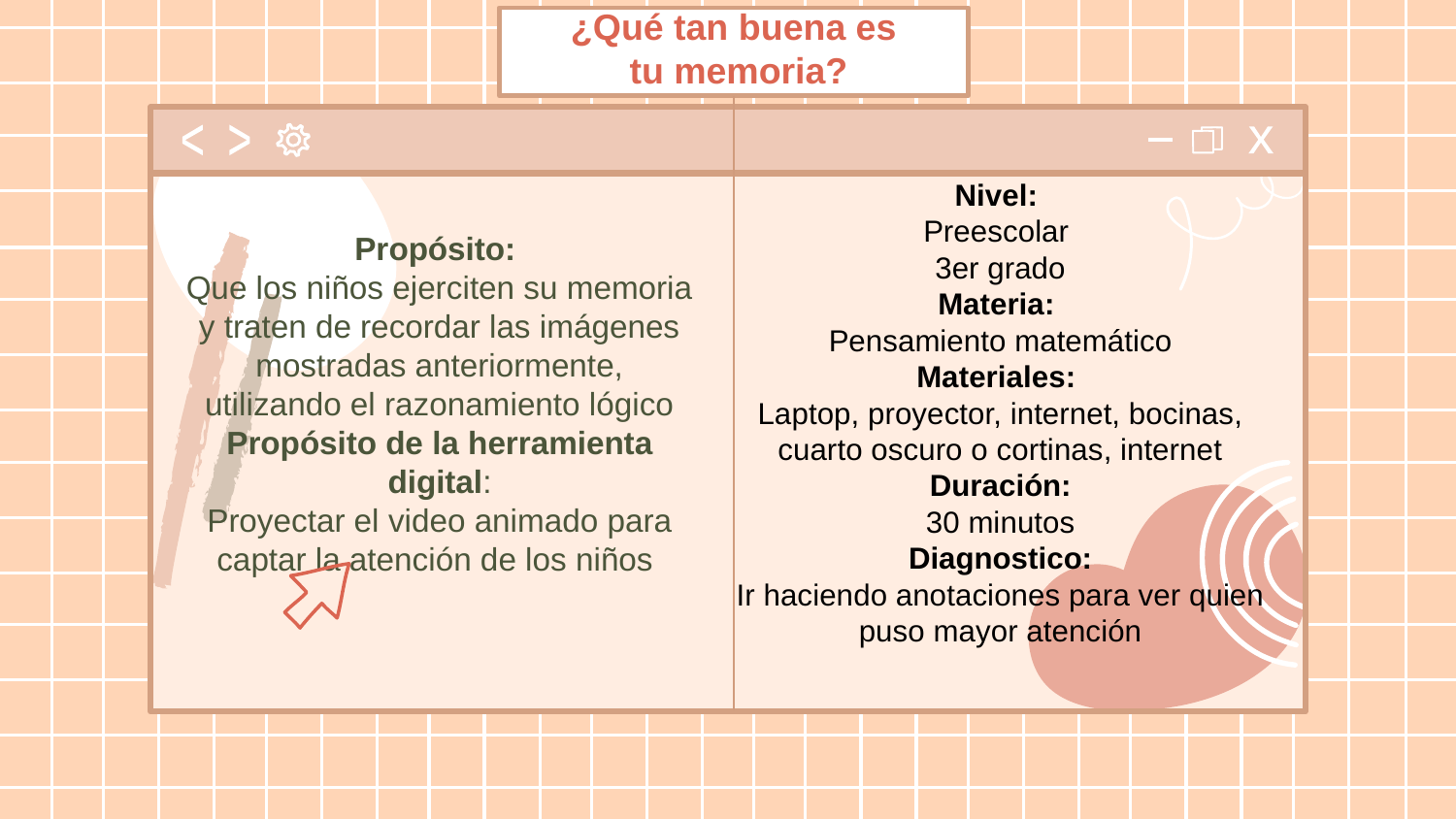

# ¿Qué tan buena es tu memoria?
Propósito:
Que los niños ejerciten su memoria y traten de recordar las imágenes mostradas anteriormente, utilizando el razonamiento lógico
Propósito de la herramienta digital:
Proyectar el video animado para captar la atención de los niños

Nivel:
Preescolar
3er grado
Materia:
Pensamiento matemático
Materiales:
Laptop, proyector, internet, bocinas, cuarto oscuro o cortinas, internet
Duración:
30 minutos
Diagnostico:
Ir haciendo anotaciones para ver quien puso mayor atención